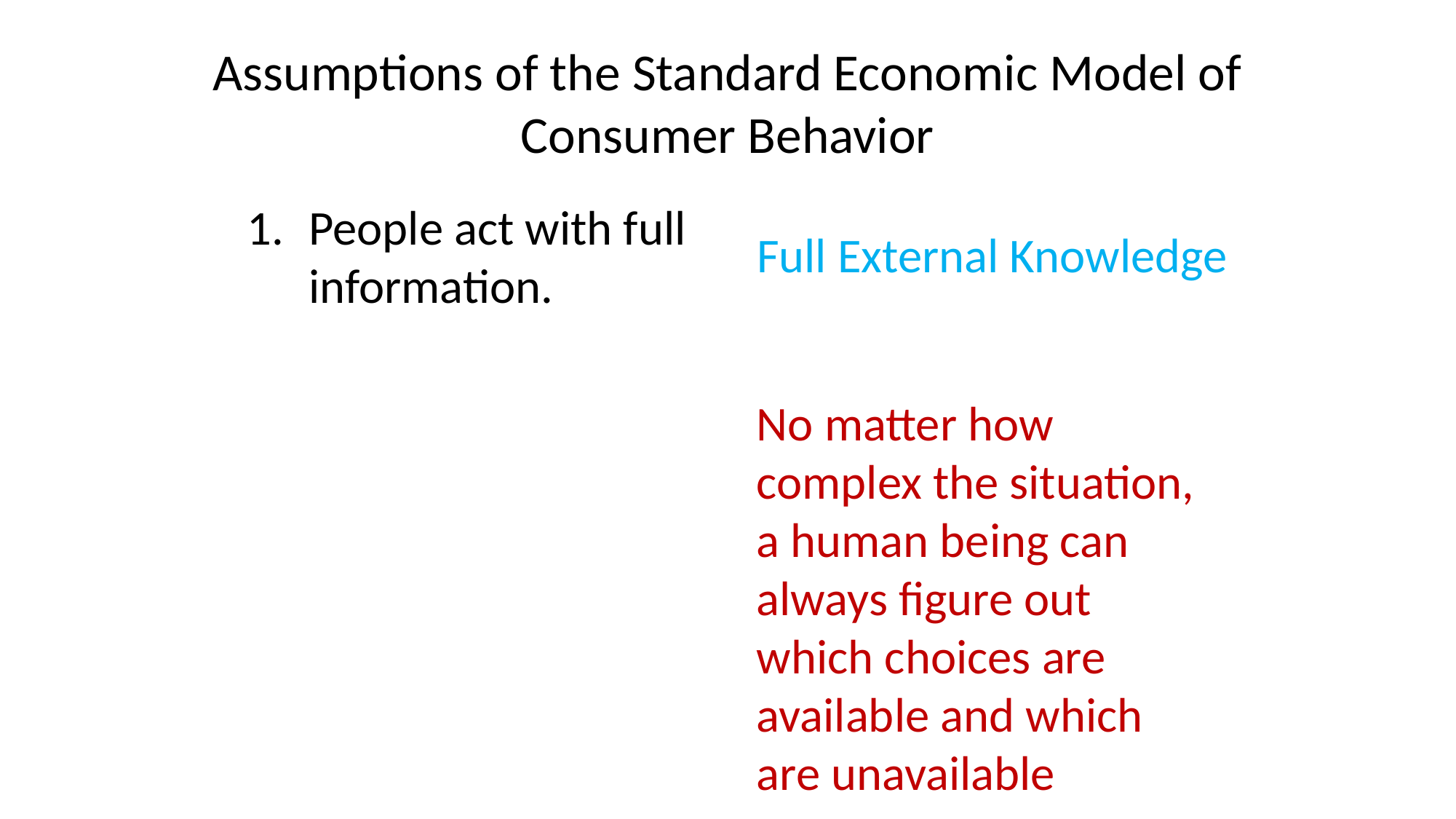

# Assumptions of the Standard Economic Model of Consumer Behavior
People act with full information.
Full External Knowledge

No matter how complex the situation, a human being can always figure out which choices are available and which are unavailable